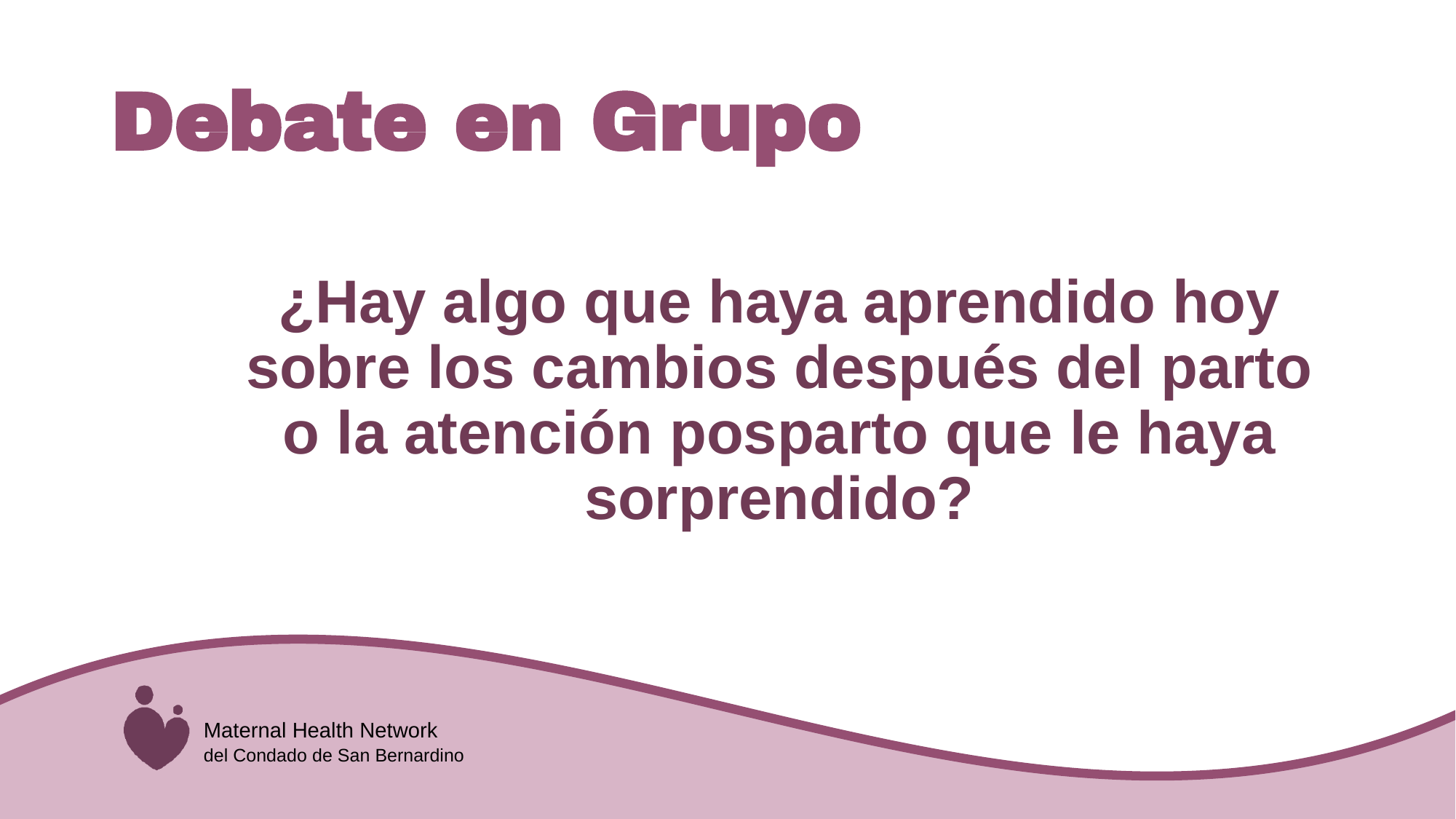

# Debate en Grupo
¿Hay algo que haya aprendido hoy sobre los cambios después del parto o la atención posparto que le haya sorprendido?
Maternal Health Network
del Condado de San Bernardino